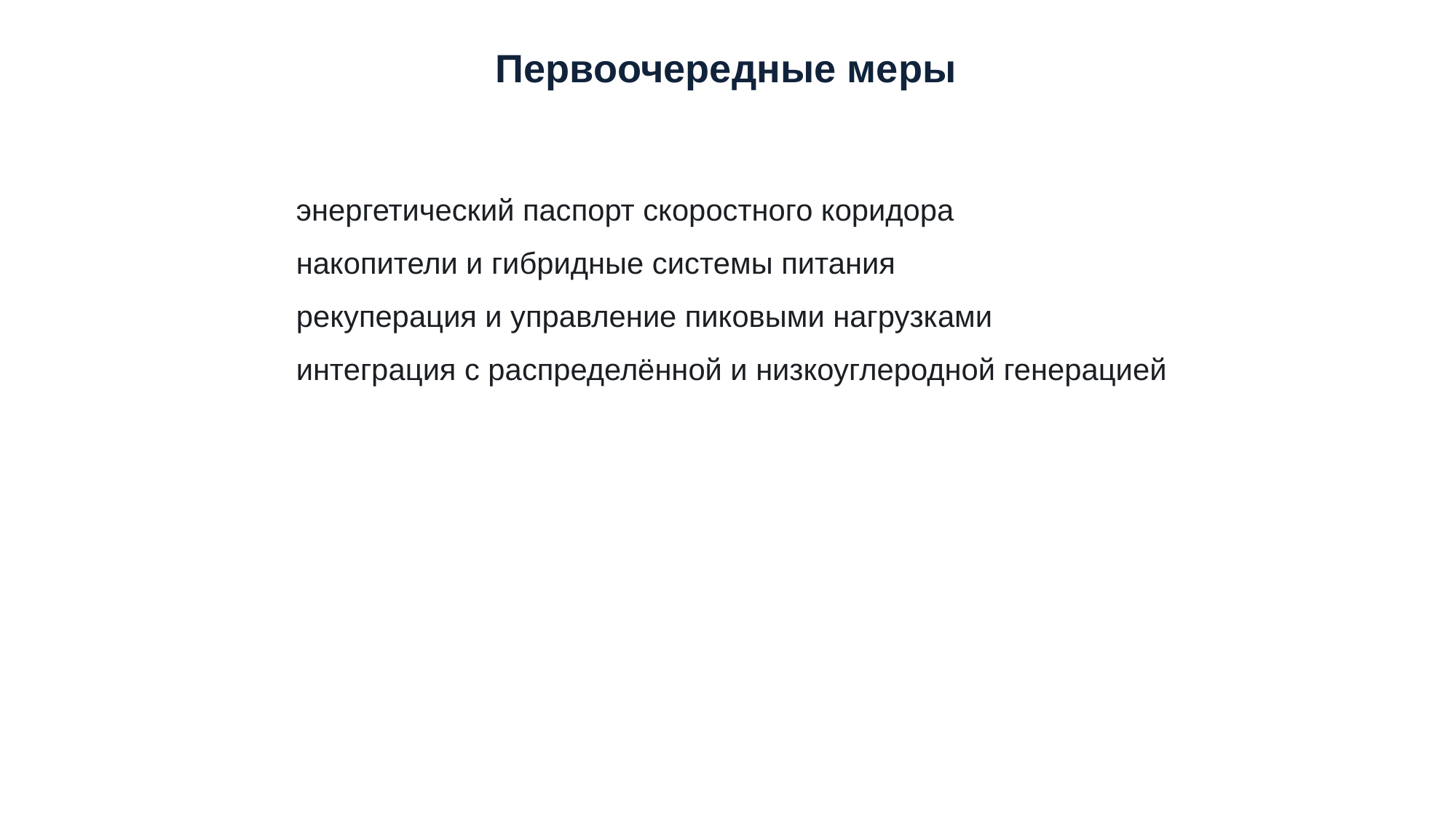

Первоочередные меры
энергетический паспорт скоростного коридора
накопители и гибридные системы питания
рекуперация и управление пиковыми нагрузками
интеграция с распределённой и низкоуглеродной генерацией